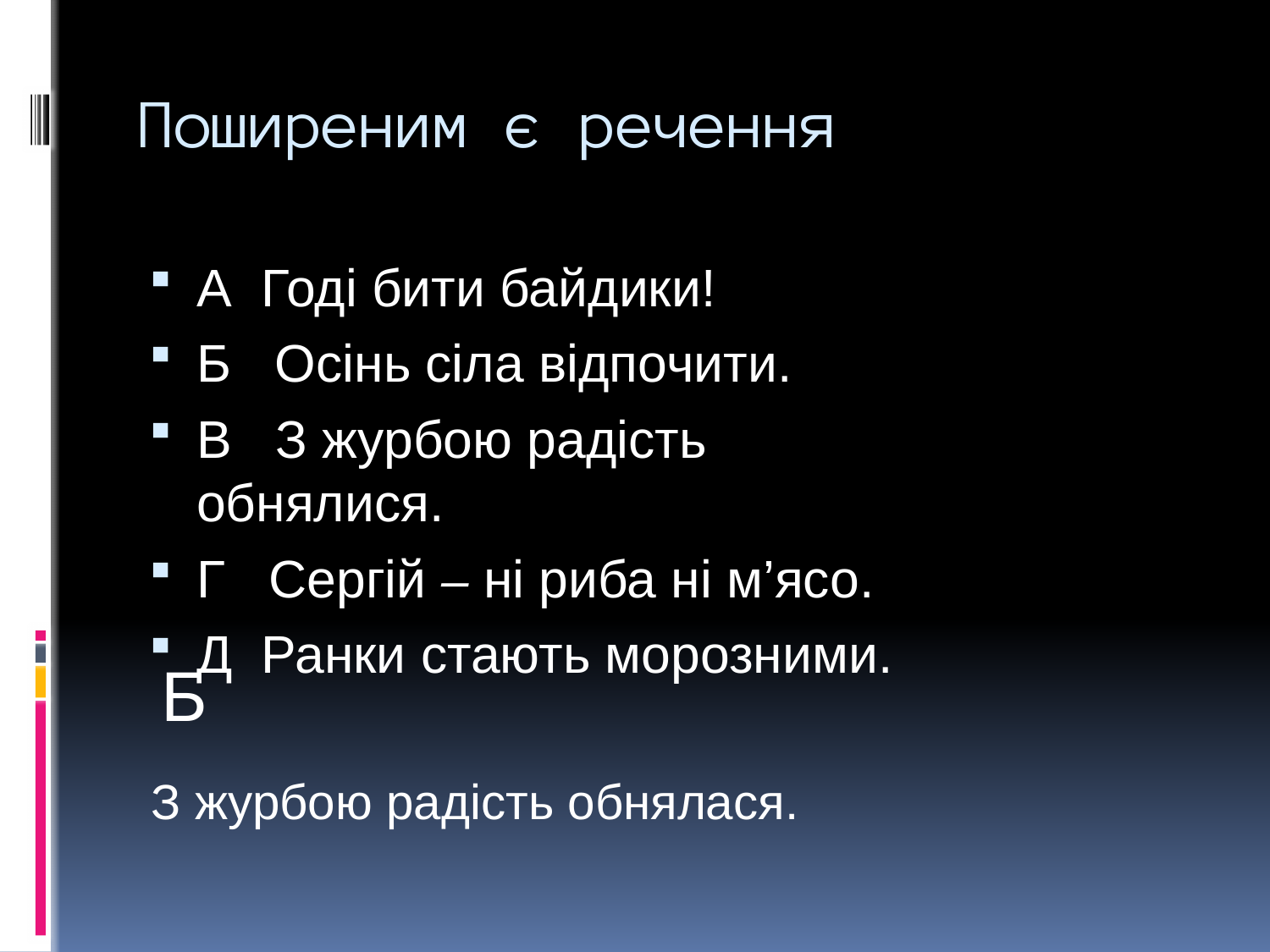

# Поширеним є речення
А  Годі бити байдики!
Б   Осінь сіла відпочити.
В   З журбою радість обнялися.
Г   Сергій – ні риба ні м’ясо.
Д  Ранки стають морозними.
Б
З журбою радість обнялася.